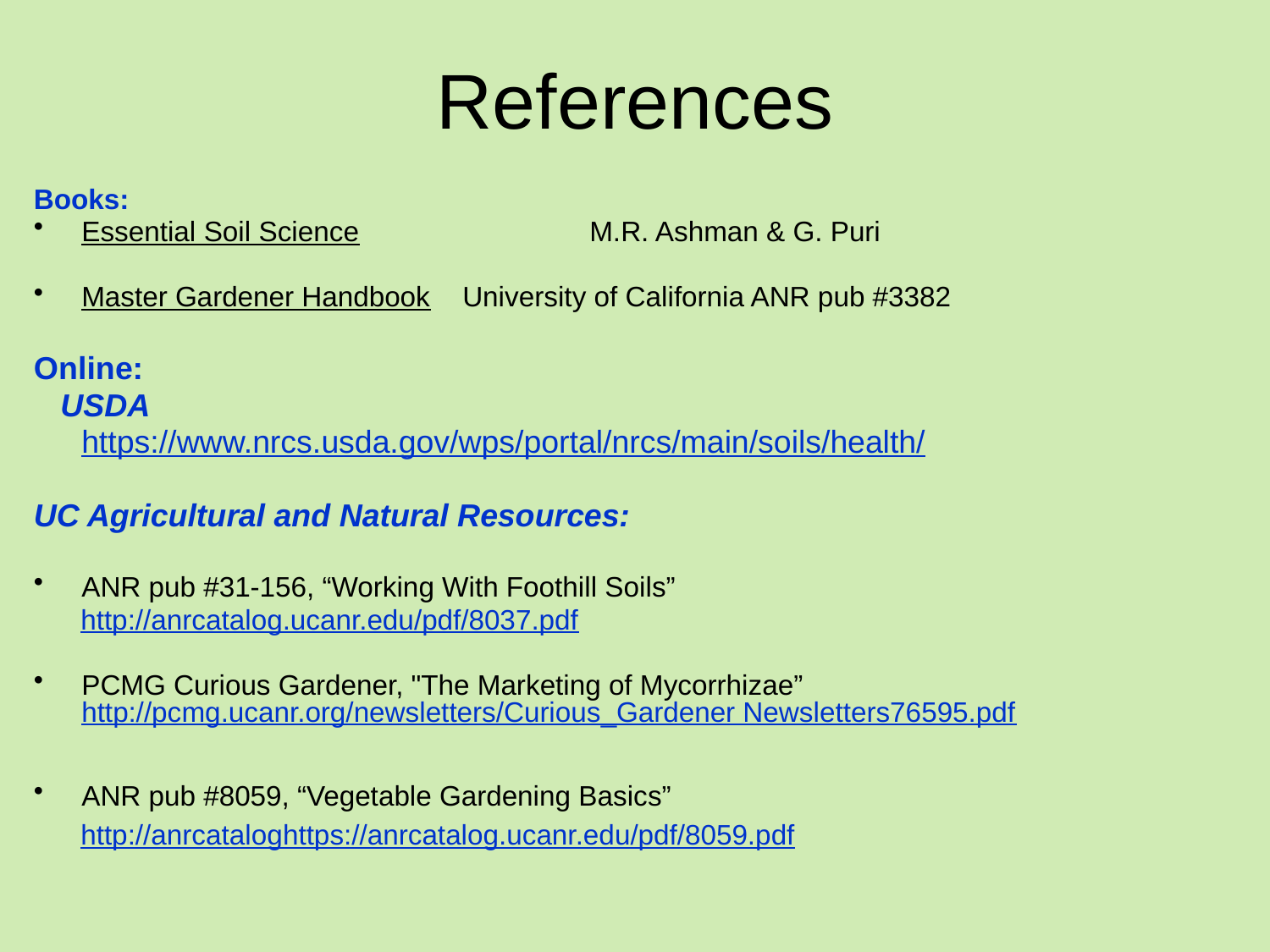

# References

Books:
Essential Soil Science		M.R. Ashman & G. Puri

Master Gardener Handbook	University of California ANR pub #3382

Online:
   USDA
	https://www.nrcs.usda.gov/wps/portal/nrcs/main/soils/health/

UC Agricultural and Natural Resources:

ANR pub #31-156, “Working With Foothill Soils”
      http://anrcatalog.ucanr.edu/pdf/8037.pdf

PCMG Curious Gardener, "The Marketing of Mycorrhizae” http://pcmg.ucanr.org/newsletters/Curious_Gardener Newsletters76595.pdf

ANR pub #8059, “Vegetable Gardening Basics”
      http://anrcataloghttps://anrcatalog.ucanr.edu/pdf/8059.pdf